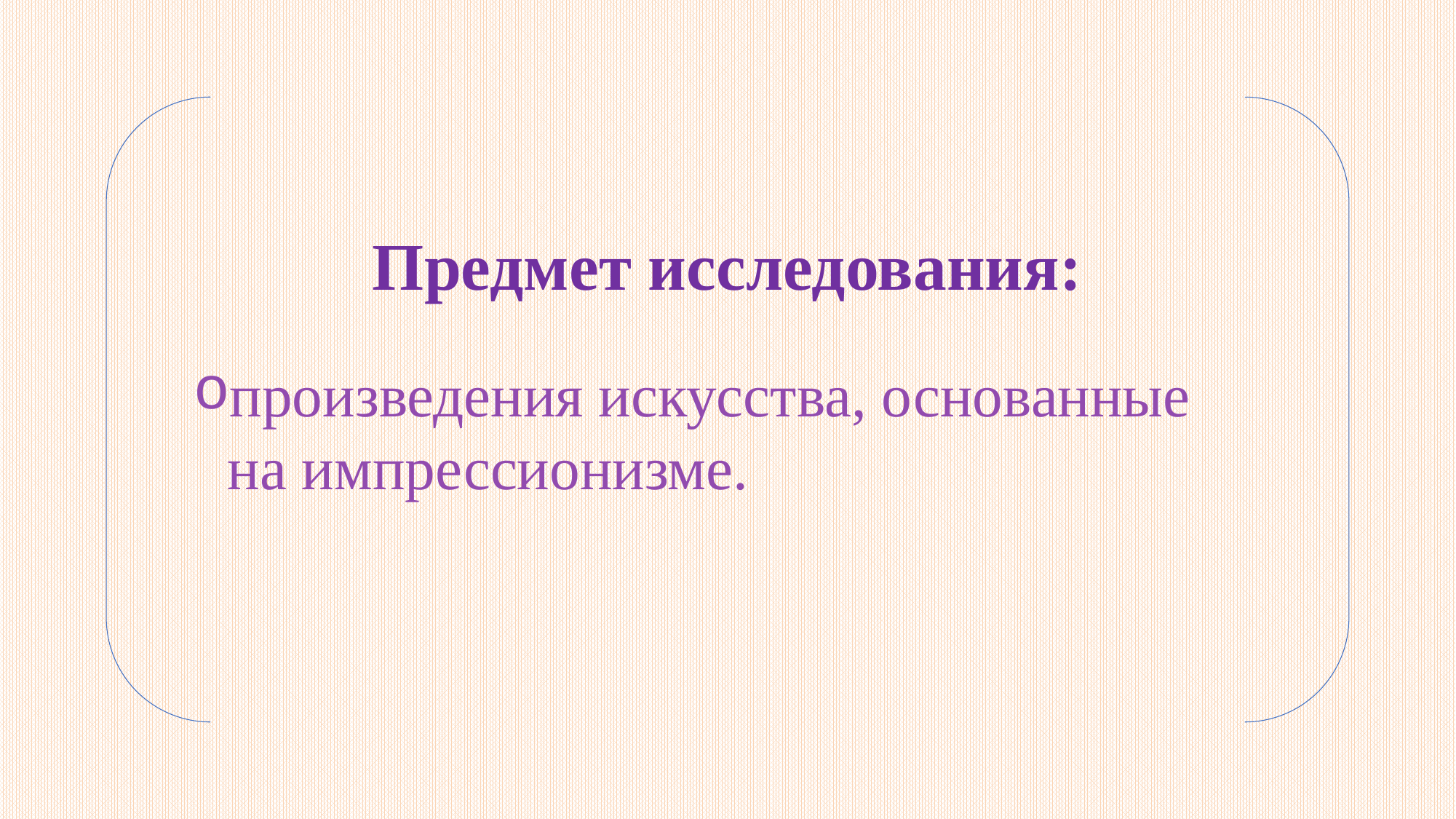

Предмет исследования:
произведения искусства, основанные на импрессионизме.